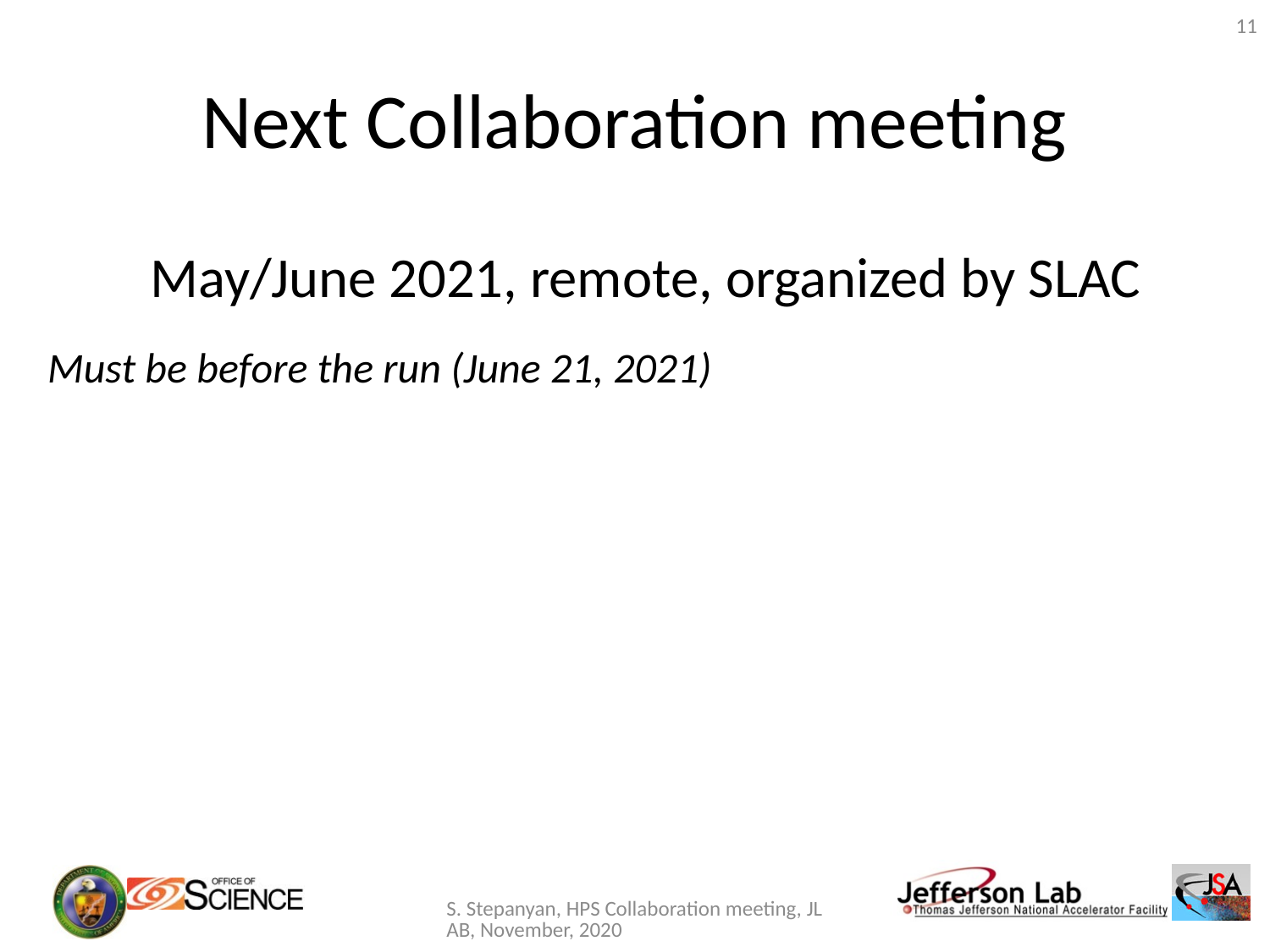

11
# Next Collaboration meeting
May/June 2021, remote, organized by SLAC
Must be before the run (June 21, 2021)
S. Stepanyan, HPS Collaboration meeting, JLAB, November, 2020